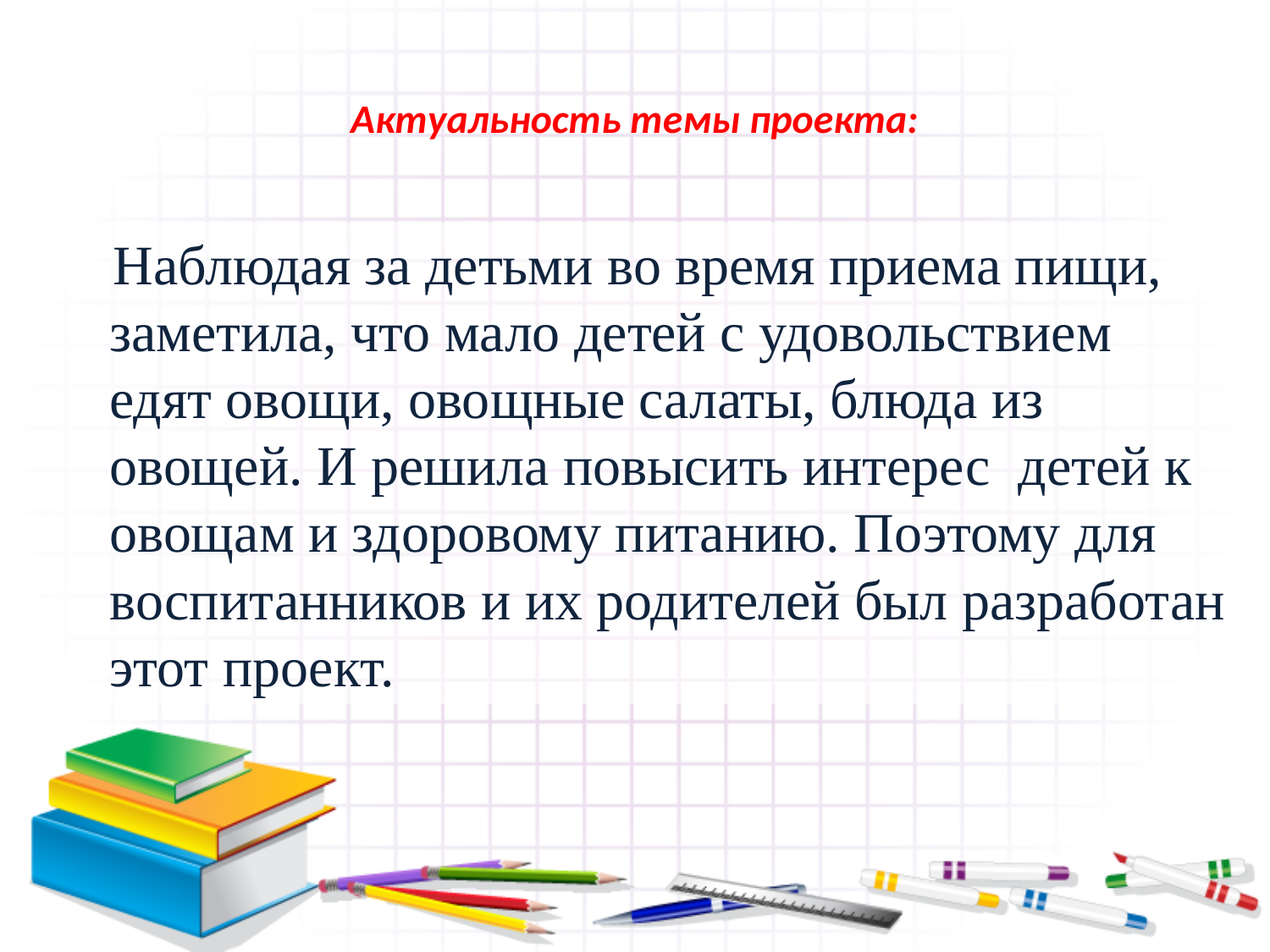

# Актуальность темы проекта:
    Наблюдая за детьми во время приема пищи, заметила, что мало детей с удовольствием едят овощи, овощные салаты, блюда из овощей. И решила повысить интерес  детей к овощам и здоровому питанию. Поэтому для воспитанников и их родителей был разработан этот проект.